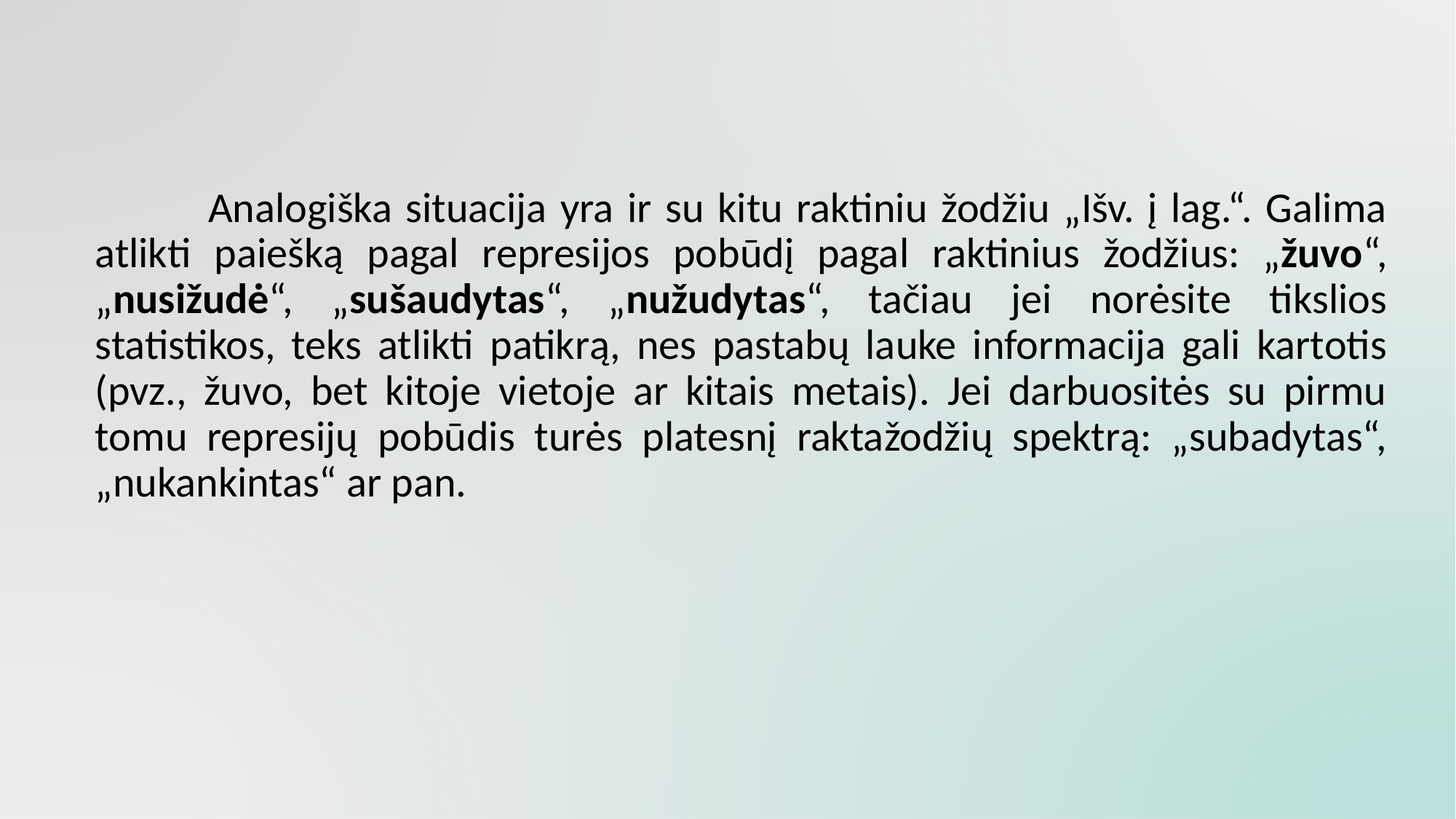

Analogiška situacija yra ir su kitu raktiniu žodžiu „Išv. į lag.“. Galima atlikti paiešką pagal represijos pobūdį pagal raktinius žodžius: „žuvo“, „nusižudė“, „sušaudytas“, „nužudytas“, tačiau jei norėsite tikslios statistikos, teks atlikti patikrą, nes pastabų lauke informacija gali kartotis (pvz., žuvo, bet kitoje vietoje ar kitais metais). Jei darbuositės su pirmu tomu represijų pobūdis turės platesnį raktažodžių spektrą: „subadytas“, „nukankintas“ ar pan.